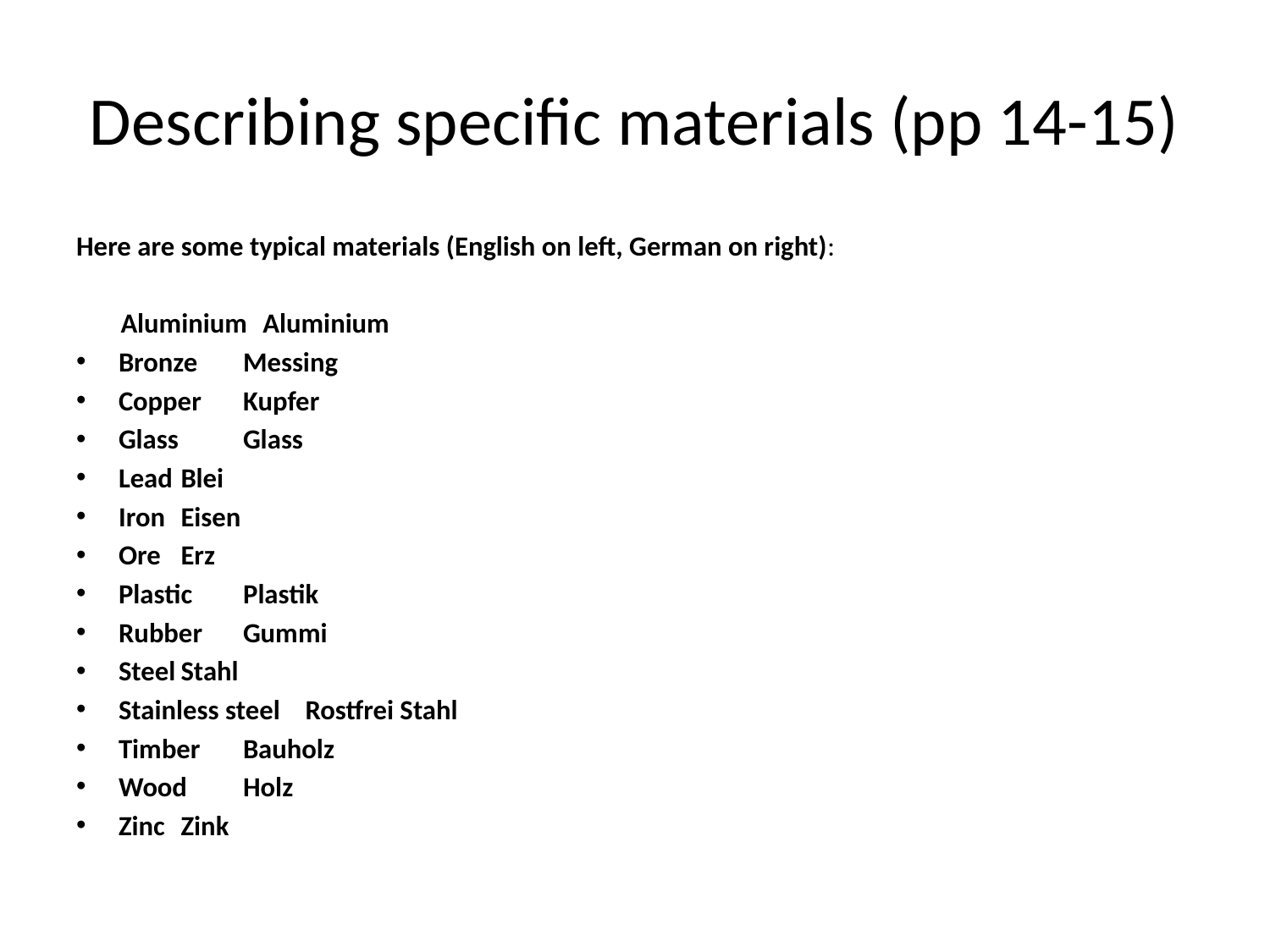

# Describing specific materials (pp 14-15)
Here are some typical materials (English on left, German on right):

       Aluminium		Aluminium
Bronze		Messing
Copper		Kupfer
Glass 			Glass
Lead			Blei
Iron			Eisen
Ore 			Erz
Plastic		Plastik
Rubber 		Gummi
Steel			Stahl
Stainless steel		Rostfrei Stahl
Timber 		Bauholz
Wood			Holz
Zinc			Zink